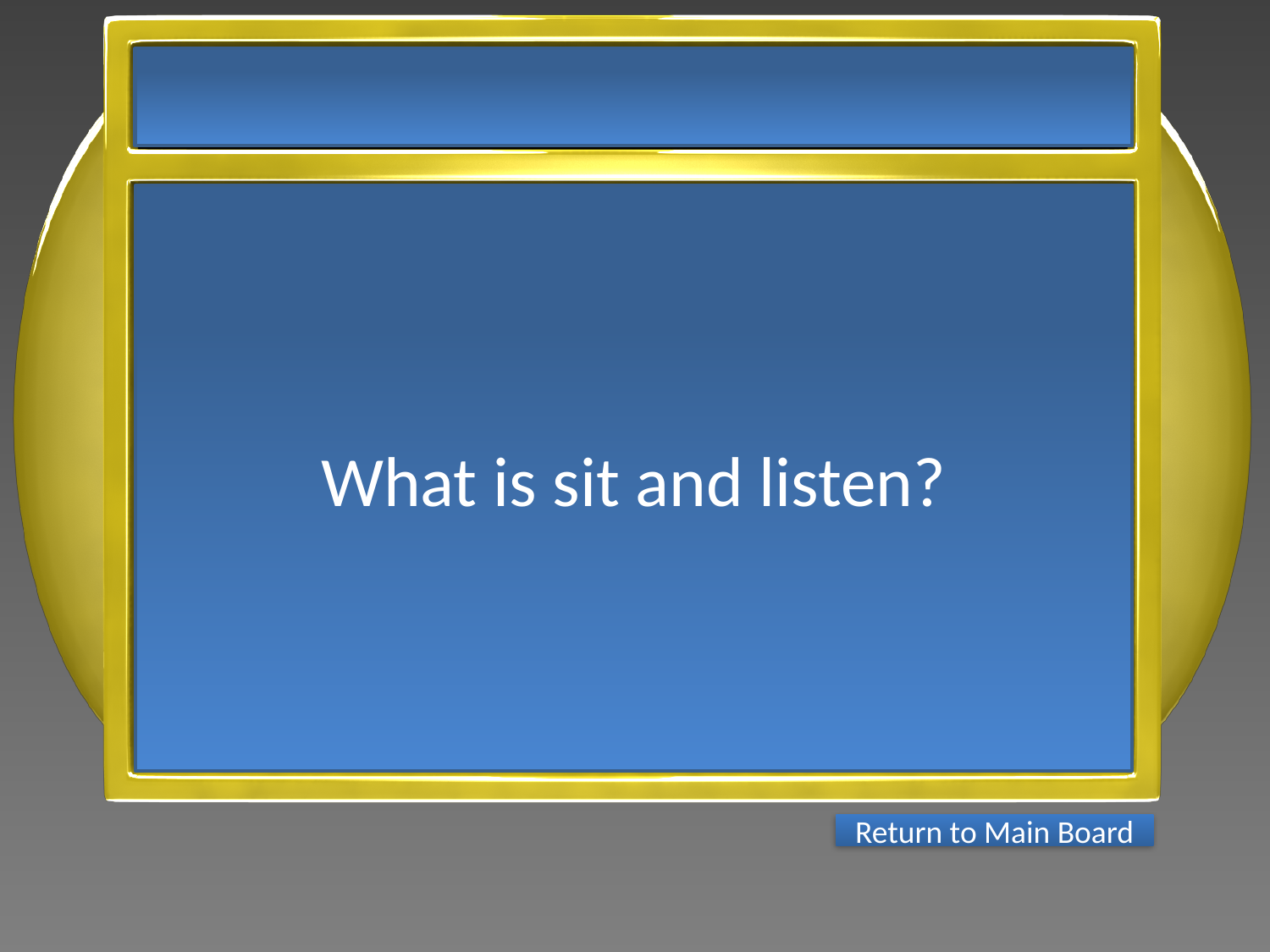

What is sit and listen?
Return to Main Board